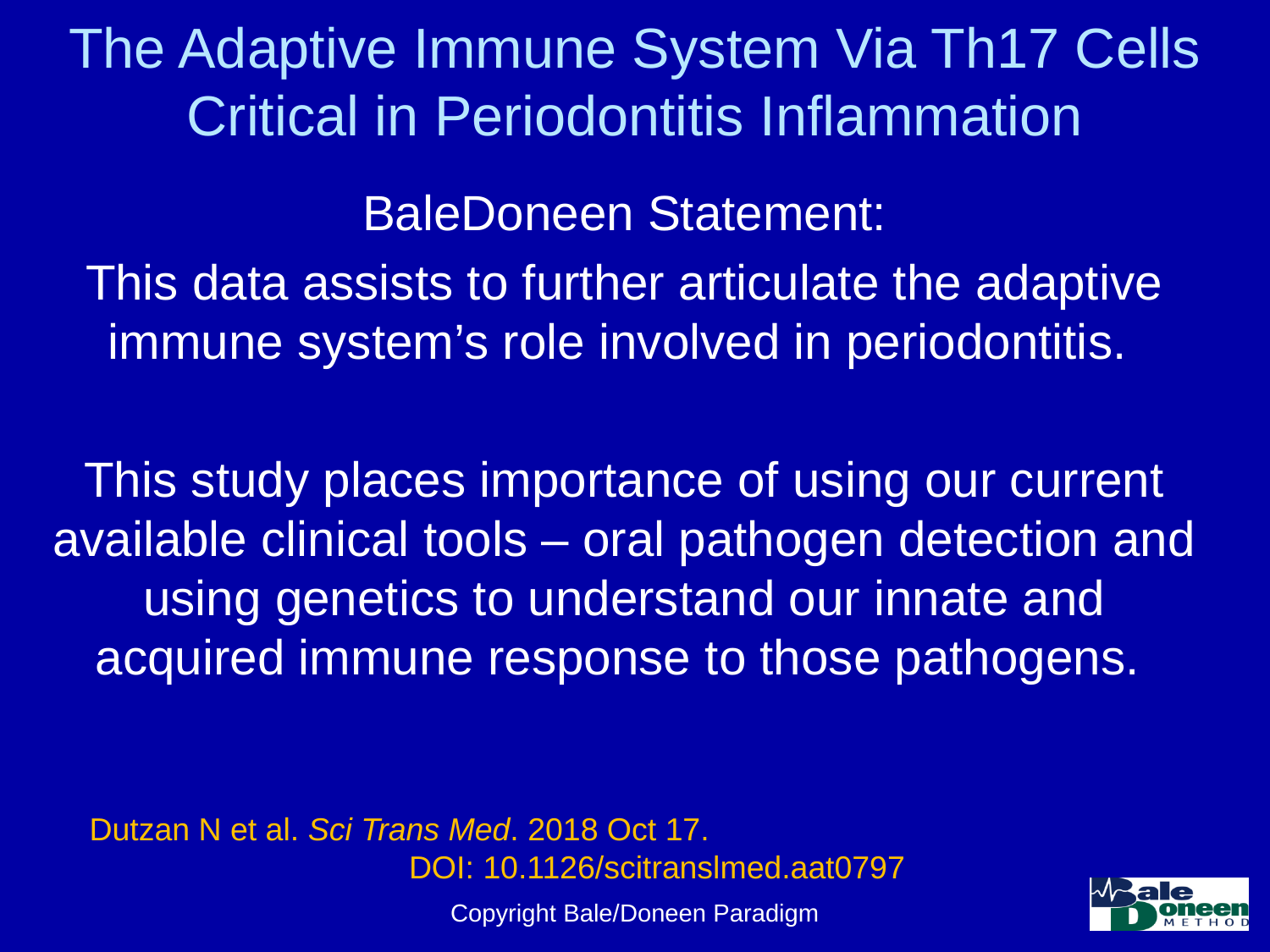

# The Adaptive Immune System Via Th17 Cells Critical in Periodontitis Inflammation
BaleDoneen Statement:
This data assists to further articulate the adaptive immune system’s role involved in periodontitis.

This study places importance of using our current available clinical tools – oral pathogen detection and using genetics to understand our innate and acquired immune response to those pathogens.
Dutzan N et al. Sci Trans Med. 2018 Oct 17.                                                             DOI: 10.1126/scitranslmed.aat0797

Copyright Bale/Doneen Paradigm